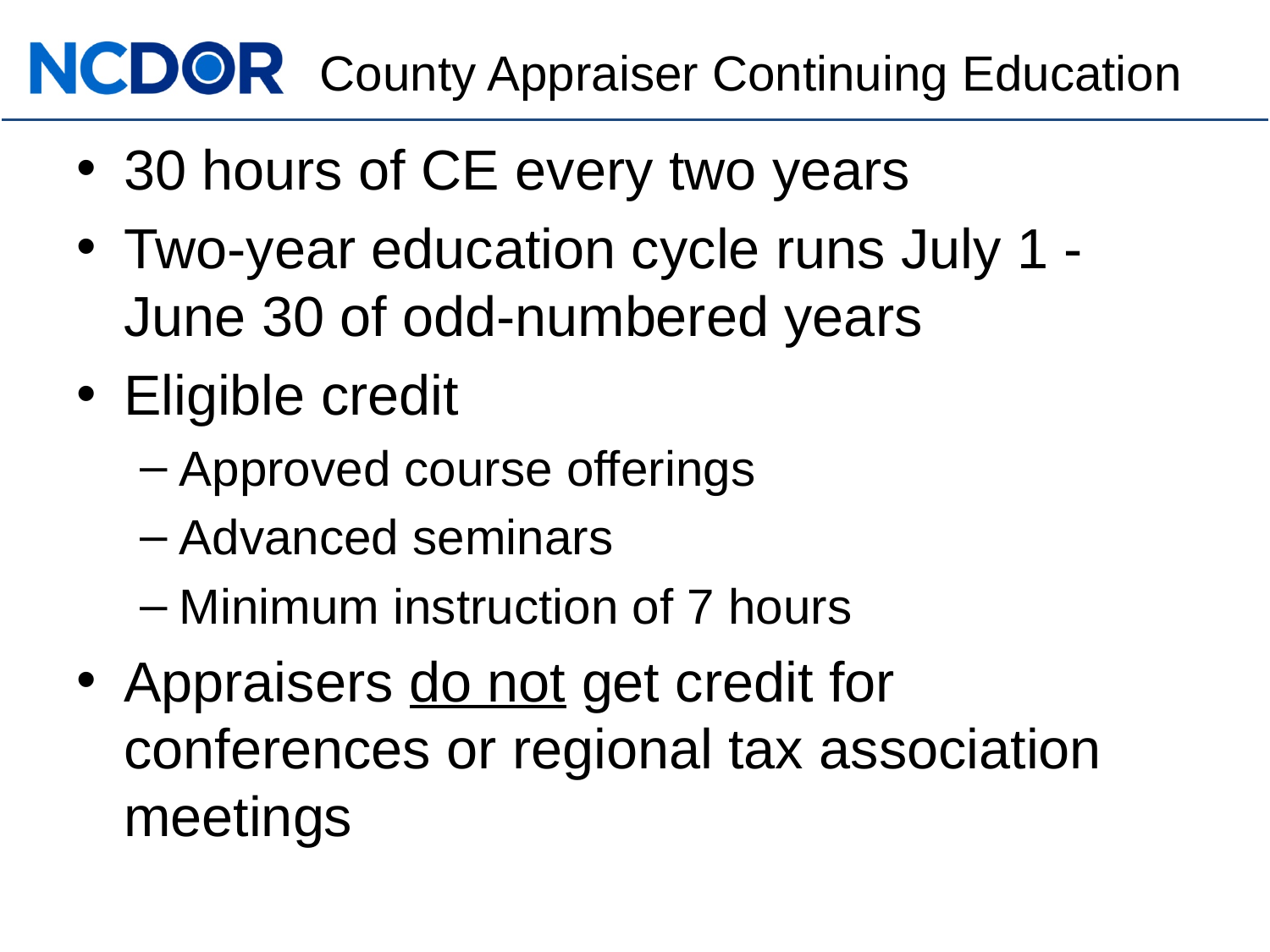

# County Appraiser Continuing Education
30 hours of CE every two years
Two-year education cycle runs July 1 - June 30 of odd-numbered years
Eligible credit
Approved course offerings
Advanced seminars
Minimum instruction of 7 hours
Appraisers do not get credit for conferences or regional tax association meetings